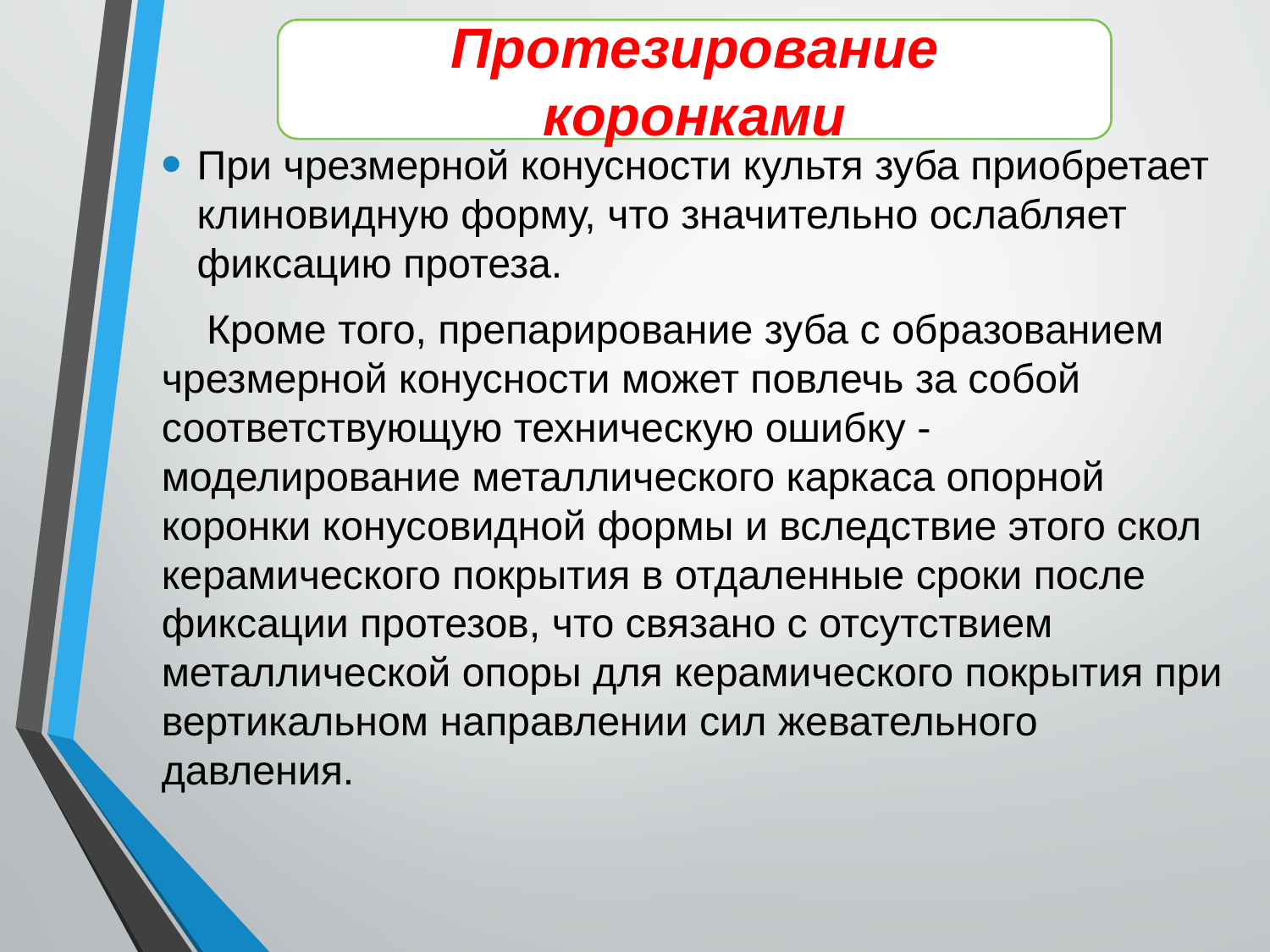

Протезирование коронками
При чрезмерной конусности культя зуба приобретает клиновидную форму, что значительно ослабляет фиксацию протеза.
Кроме того, препарирование зуба с образованием чрезмерной конусности может повлечь за собой соответствующую техническую ошибку - моделирование металлического каркаса опорной коронки конусовидной формы и вследствие этого скол керамического покрытия в отдаленные сроки после фиксации протезов, что связано с отсутствием металлической опоры для керамического покрытия при вертикальном направлении сил жевательного давления.